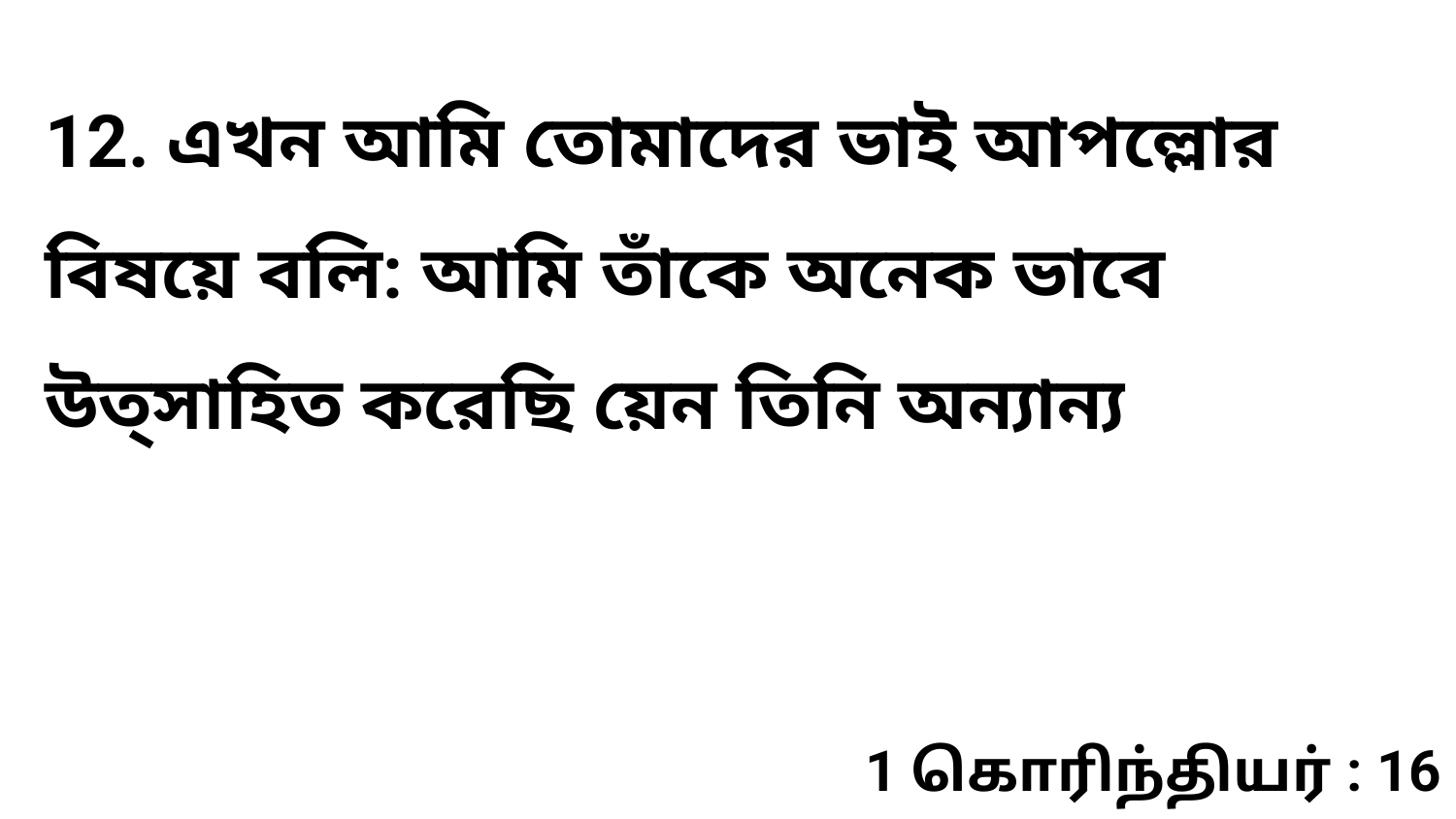

12. এখন আমি তোমাদের ভাই আপল্লোর বিষয়ে বলি: আমি তাঁকে অনেক ভাবে উত্‌সাহিত করেছি য়েন তিনি অন্যান্য
1 கொரிந்தியர் : 16